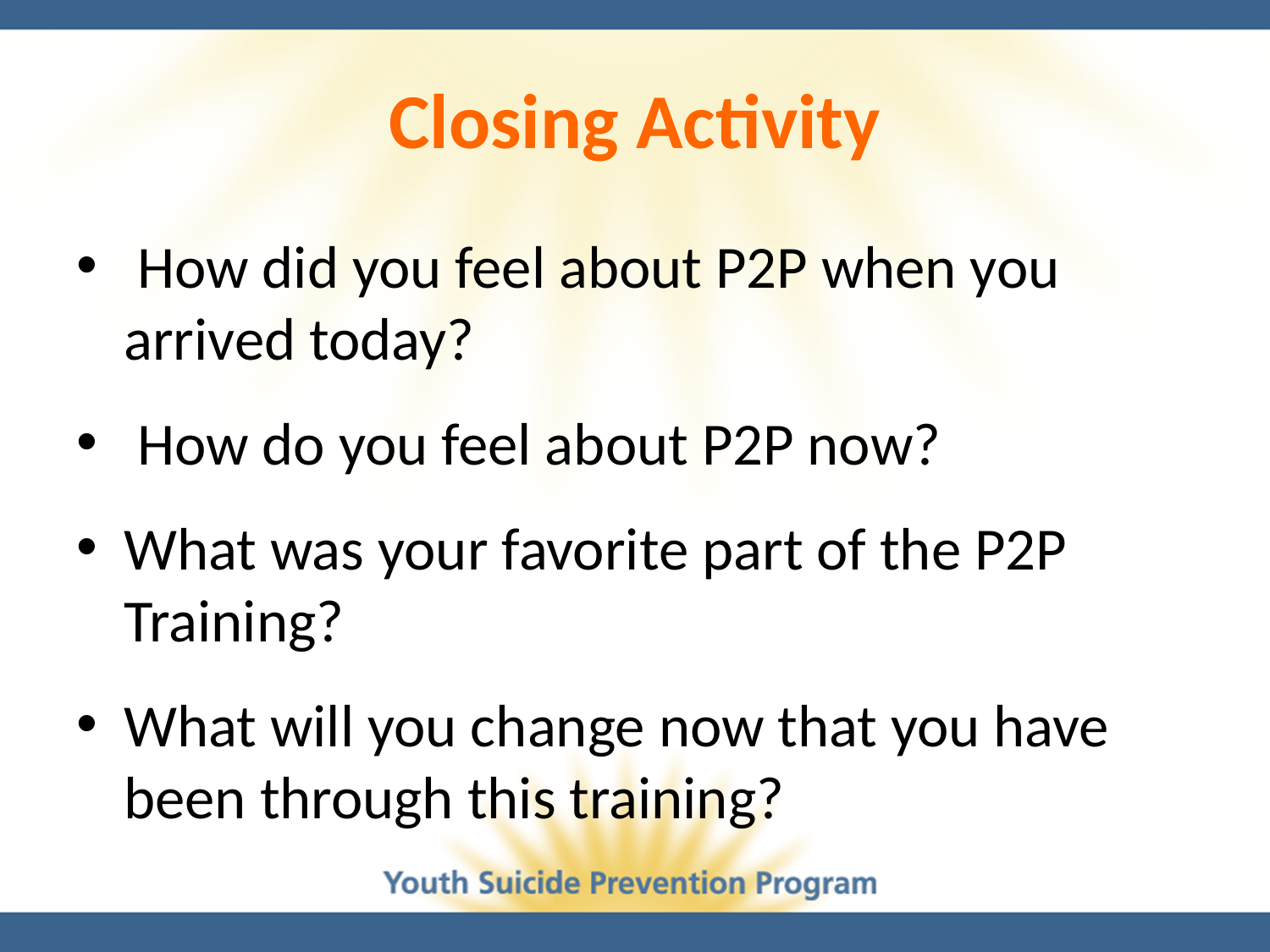

# Closing Activity
 How did you feel about P2P when you arrived today?
 How do you feel about P2P now?
What was your favorite part of the P2P Training?
What will you change now that you have been through this training?